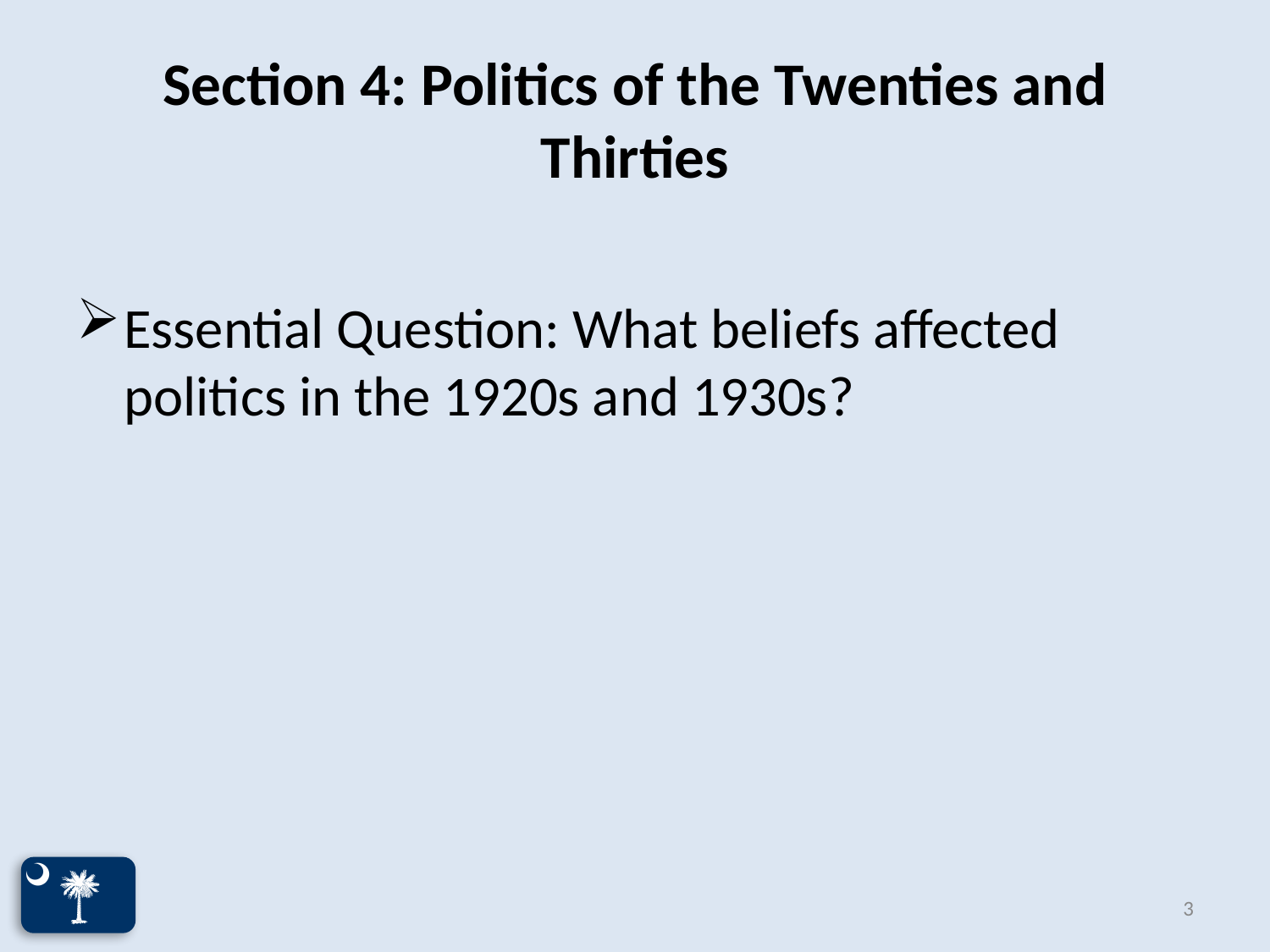

# Section 4: Politics of the Twenties and Thirties
Essential Question: What beliefs affected politics in the 1920s and 1930s?

3